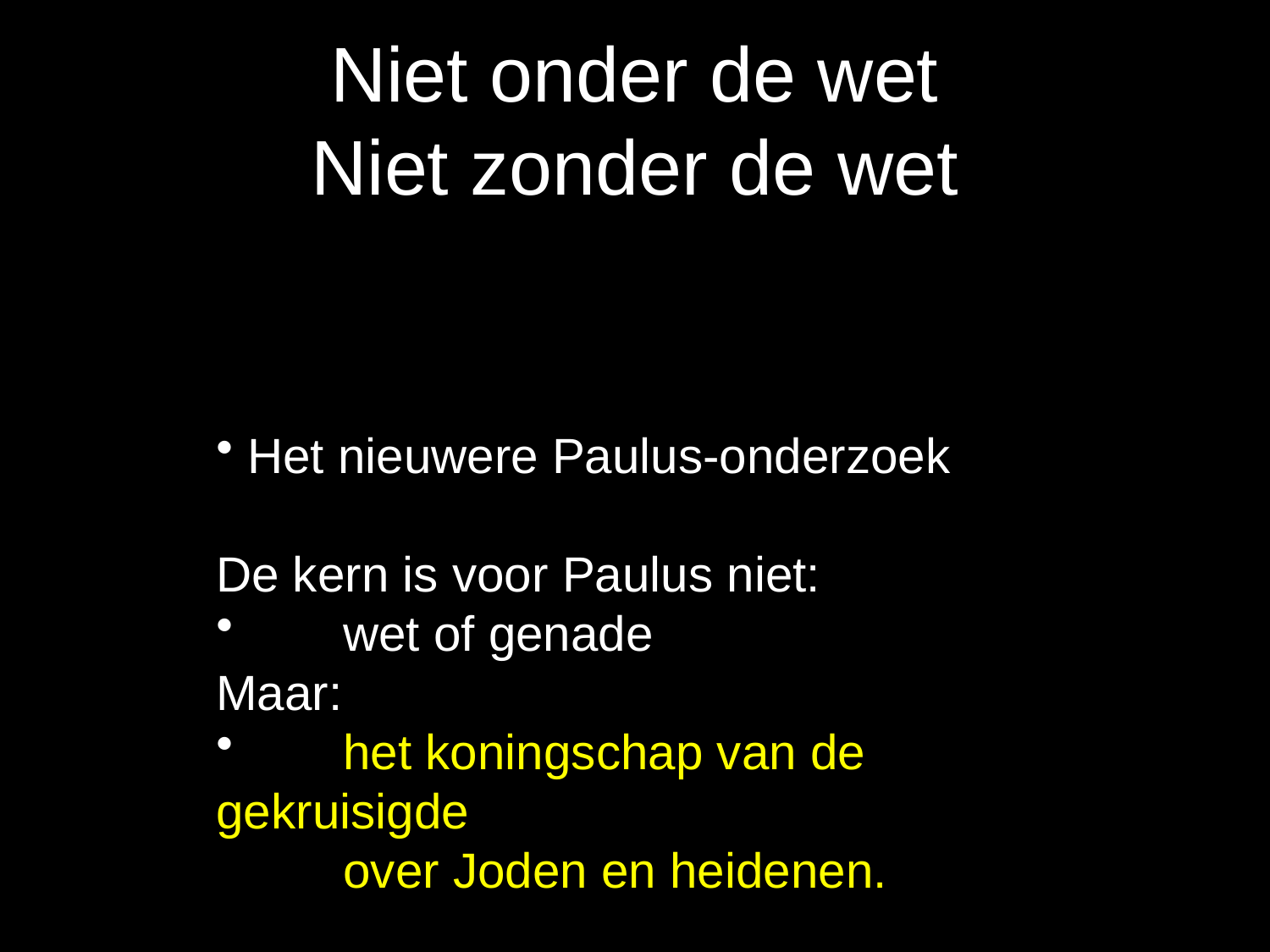

# Niet onder de wet Niet zonder de wet

 Het nieuwere Paulus-onderzoek

De kern is voor Paulus niet:
 	wet of genade
Maar:
 	het koningschap van de 	gekruisigde
over Joden en heidenen.